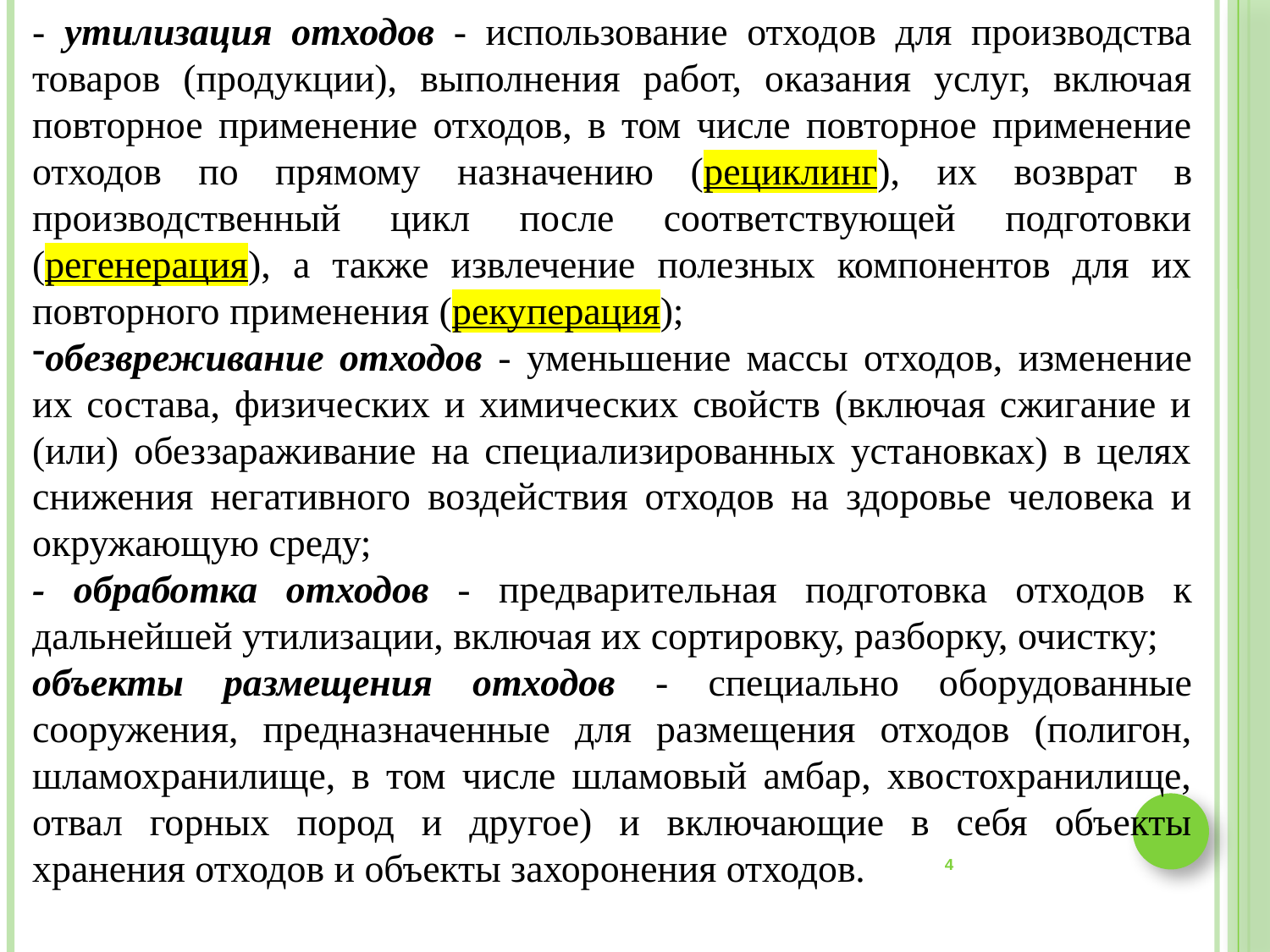

- утилизация отходов - использование отходов для производства товаров (продукции), выполнения работ, оказания услуг, включая повторное применение отходов, в том числе повторное применение отходов по прямому назначению (рециклинг), их возврат в производственный цикл после соответствующей подготовки (регенерация), а также извлечение полезных компонентов для их повторного применения (рекуперация);
обезвреживание отходов - уменьшение массы отходов, изменение их состава, физических и химических свойств (включая сжигание и (или) обеззараживание на специализированных установках) в целях снижения негативного воздействия отходов на здоровье человека и окружающую среду;
- обработка отходов - предварительная подготовка отходов к дальнейшей утилизации, включая их сортировку, разборку, очистку;
объекты размещения отходов - специально оборудованные сооружения, предназначенные для размещения отходов (полигон, шламохранилище, в том числе шламовый амбар, хвостохранилище, отвал горных пород и другое) и включающие в себя объекты хранения отходов и объекты захоронения отходов.
4